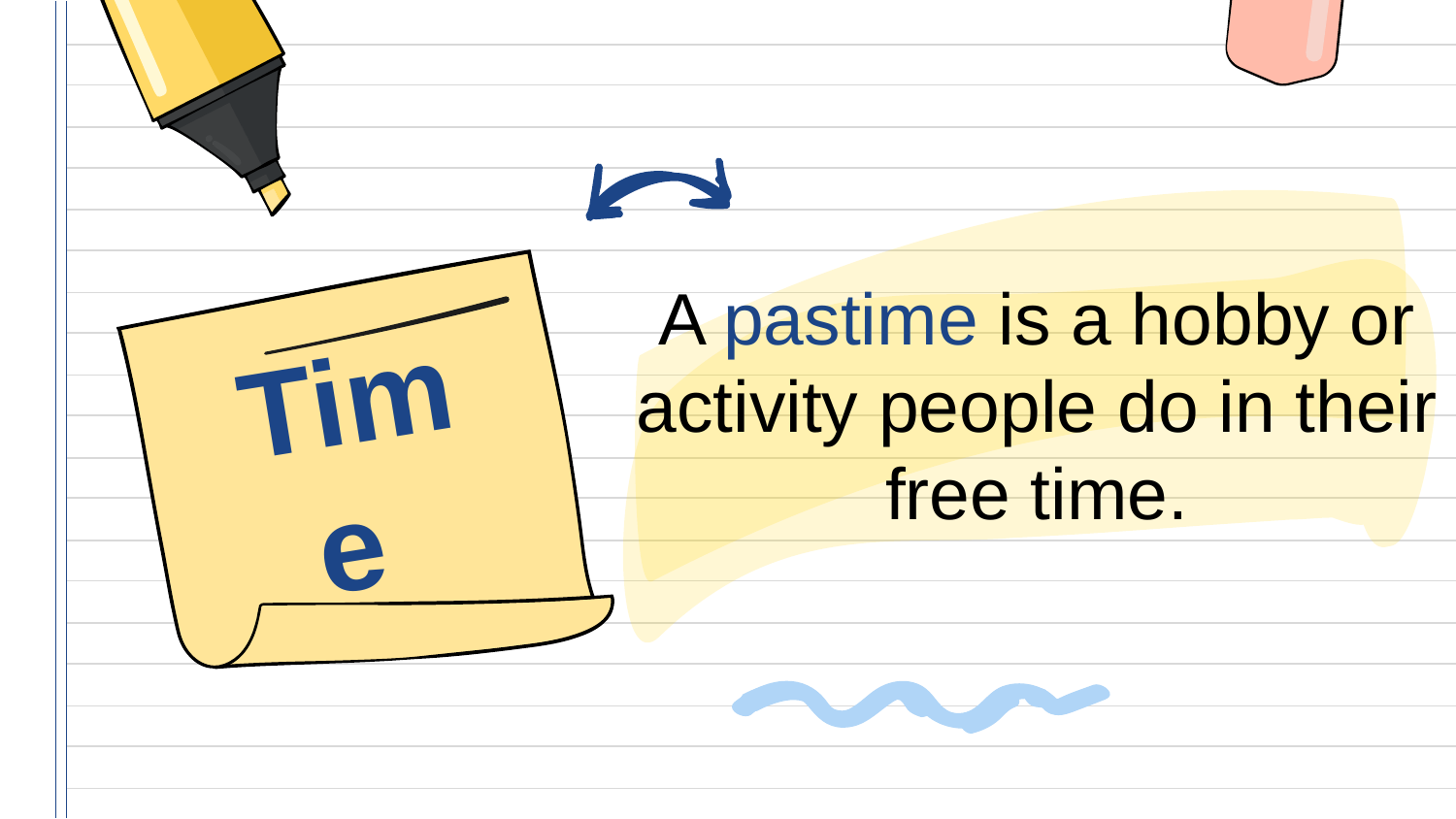

A pastime is a hobby or activity people do in their
free time.
Time